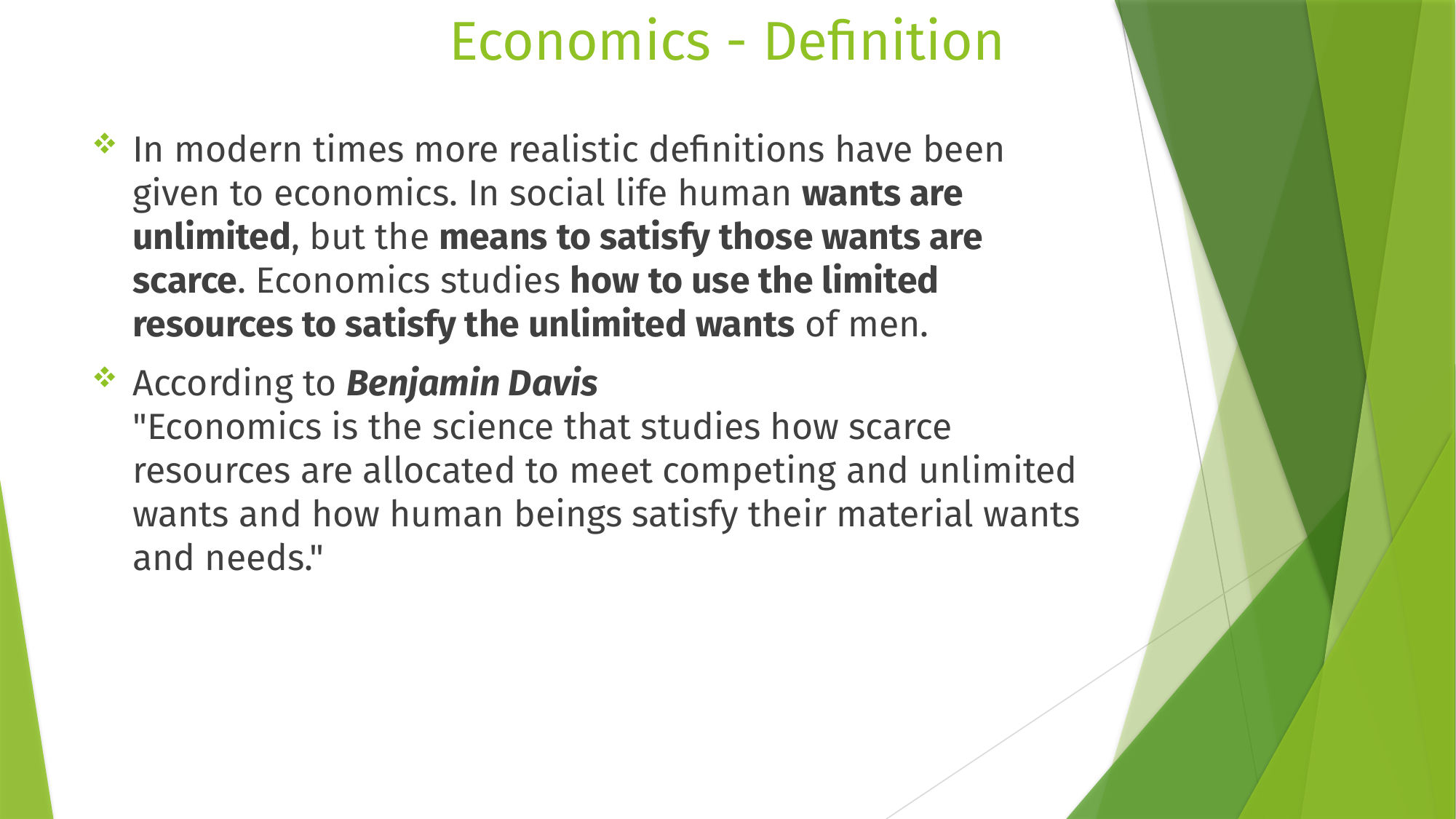

# Economics - Definition
In modern times more realistic definitions have been given to economics. In social life human wants are unlimited, but the means to satisfy those wants are scarce. Economics studies how to use the limited resources to satisfy the unlimited wants of men.
According to Benjamin Davis
"Economics is the science that studies how scarce resources are allocated to meet competing and unlimited wants and how human beings satisfy their material wants and needs."